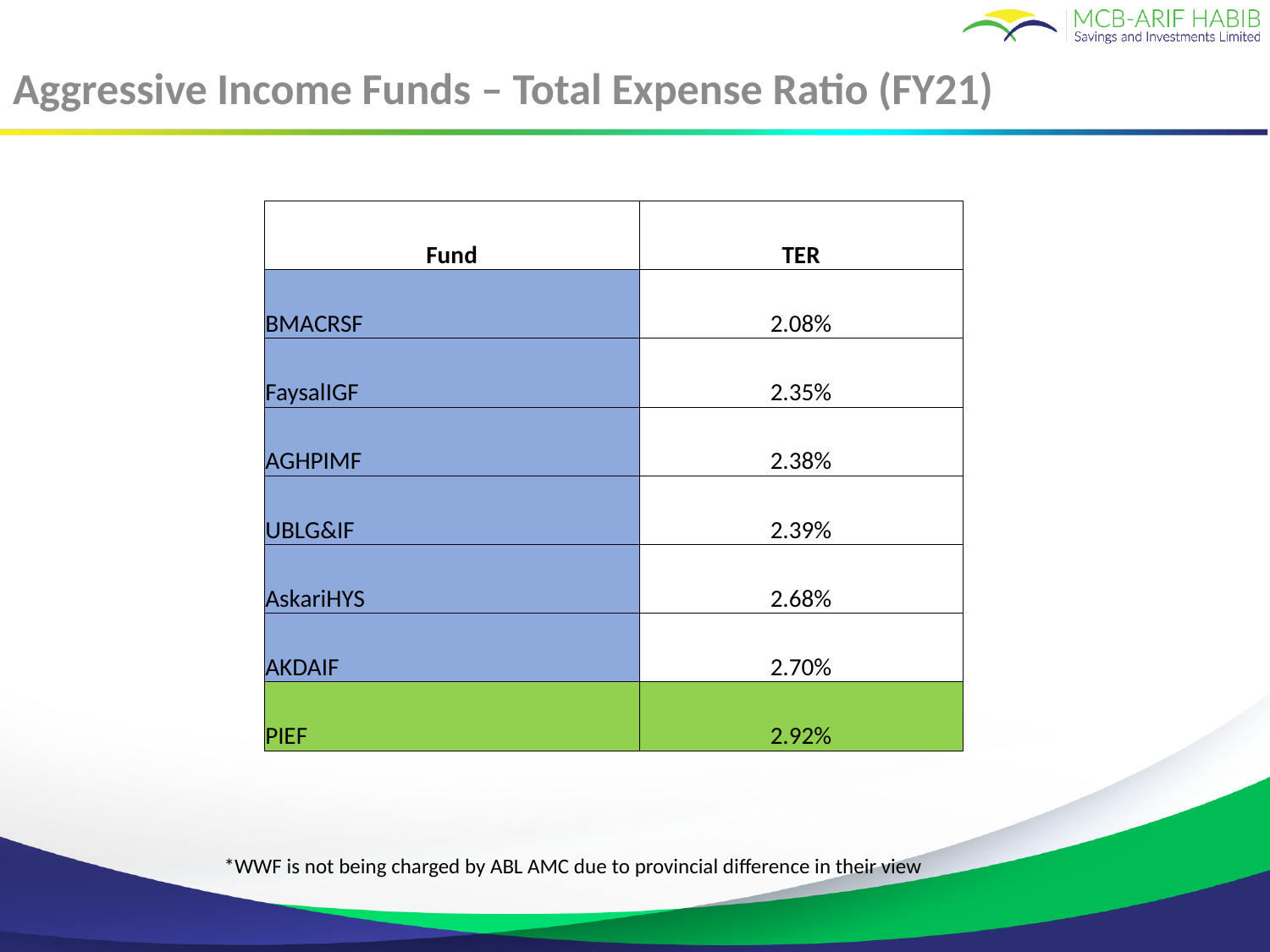

# Aggressive Income Funds – Total Expense Ratio (FY21)
| Fund | TER |
| --- | --- |
| BMACRSF | 2.08% |
| FaysalIGF | 2.35% |
| AGHPIMF | 2.38% |
| UBLG&IF | 2.39% |
| AskariHYS | 2.68% |
| AKDAIF | 2.70% |
| PIEF | 2.92% |
*WWF is not being charged by ABL AMC due to provincial difference in their view